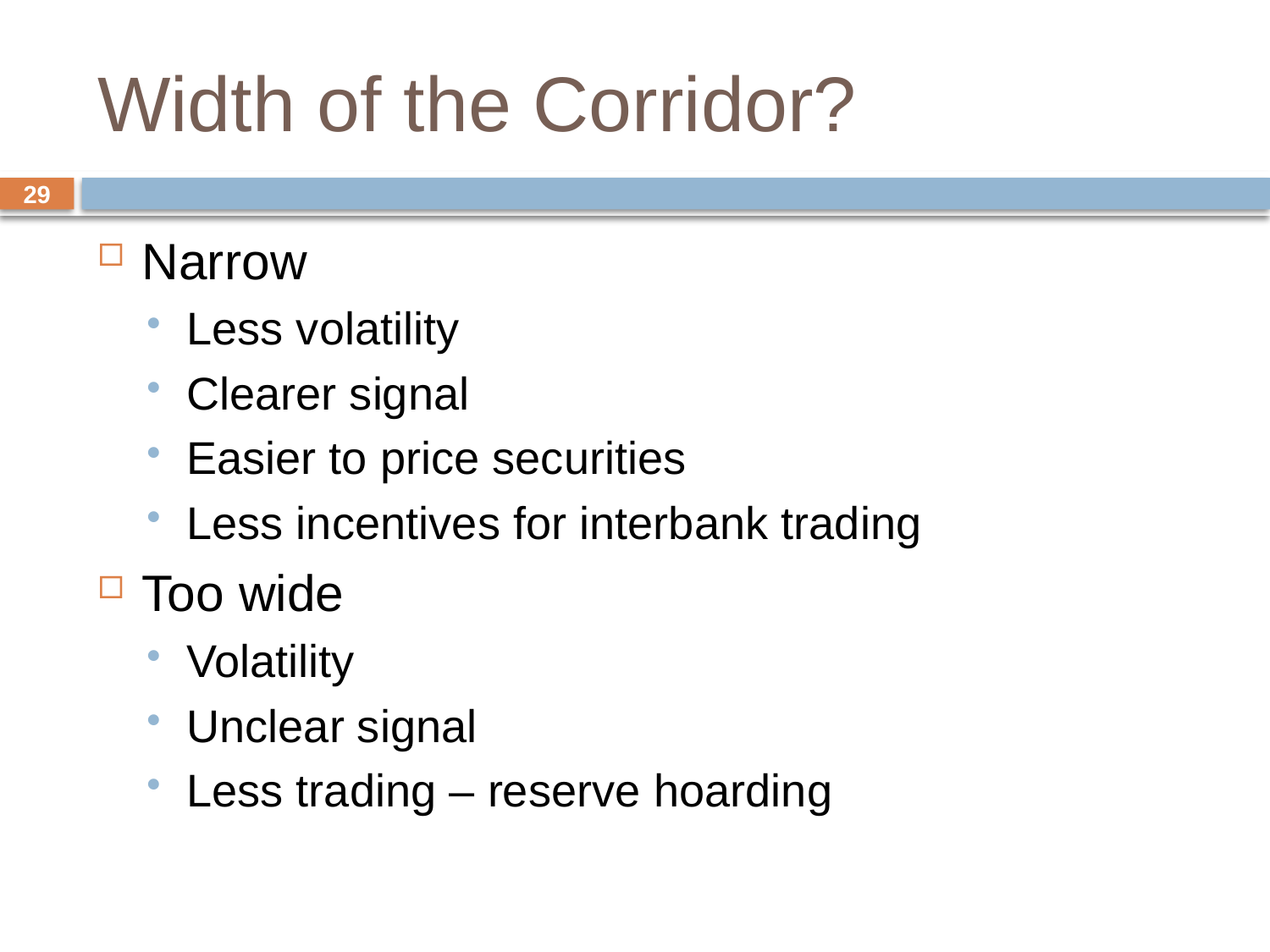

# Width of the Corridor?
29
Narrow
Less volatility
Clearer signal
Easier to price securities
Less incentives for interbank trading
Too wide
Volatility
Unclear signal
Less trading – reserve hoarding